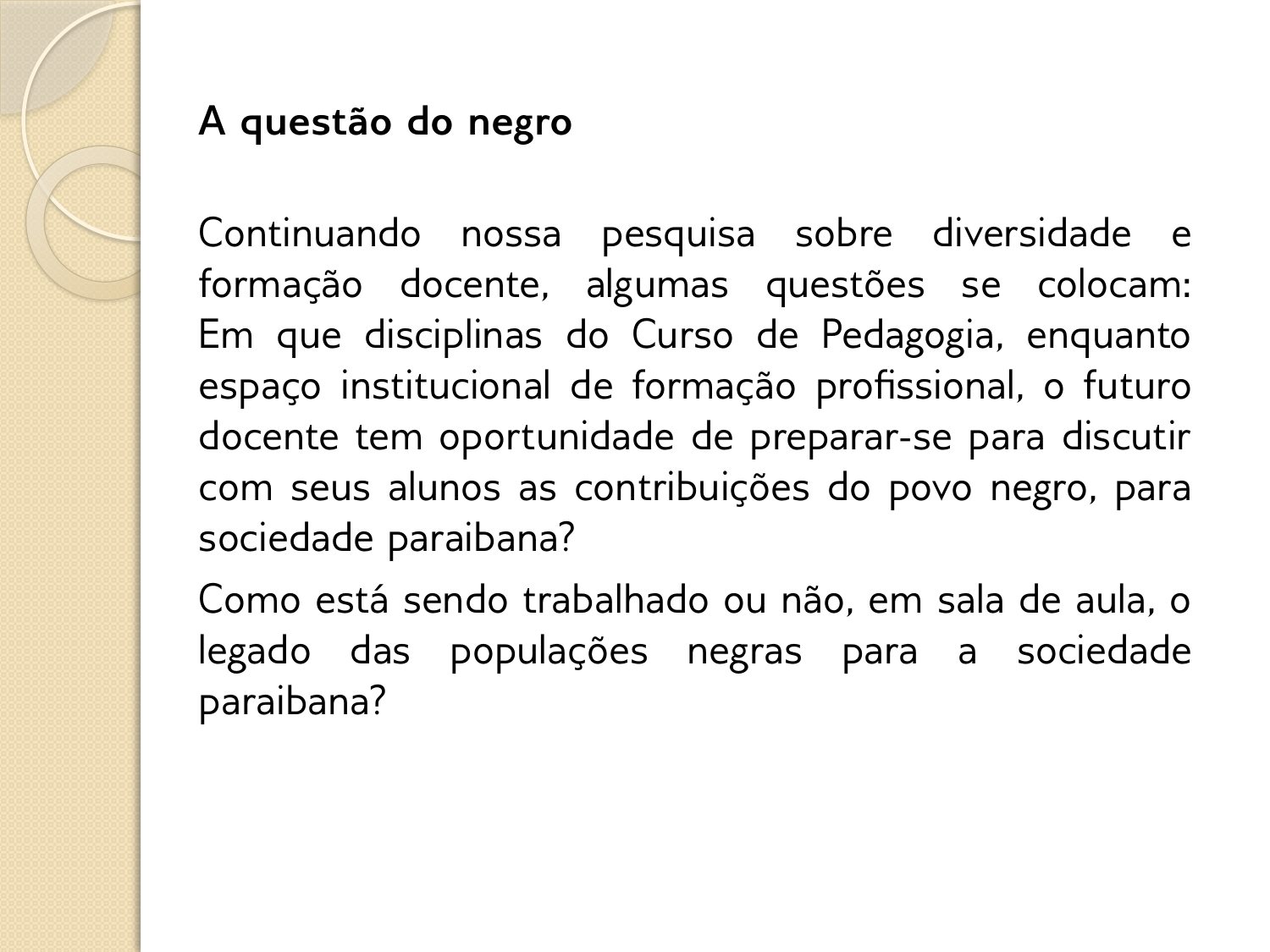

A questão do negro
Continuando nossa pesquisa sobre diversidade e formação docente, algumas questões se colocam:
Em que disciplinas do Curso de Pedagogia, enquanto espaço institucional de formação profissional, o futuro docente tem oportunidade de preparar-se para discutir com seus alunos as contribuições do povo negro, para sociedade paraibana?
Como está sendo trabalhado ou não, em sala de aula, o legado das populações negras para a sociedade paraibana?